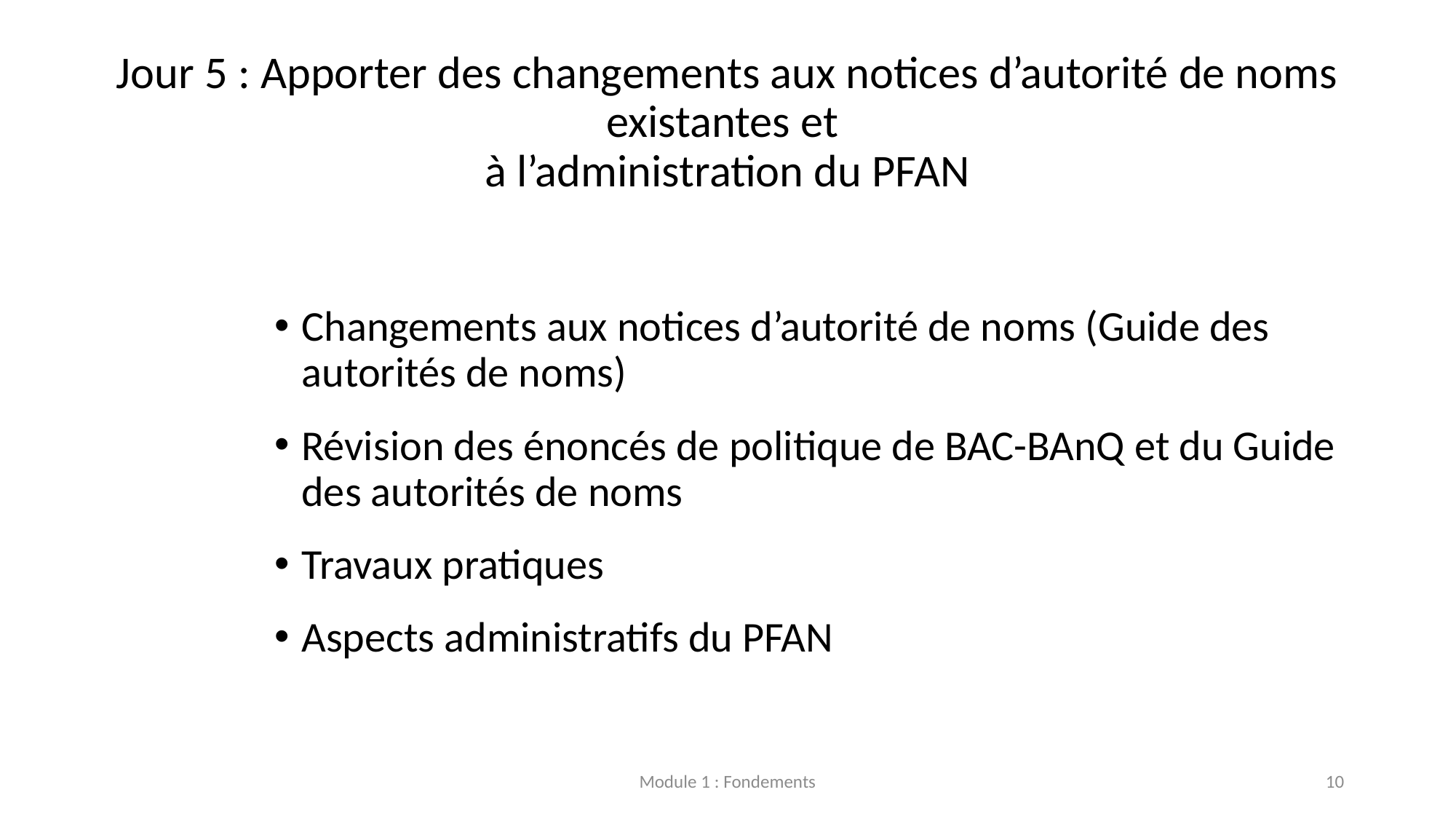

# Jour 5 : Apporter des changements aux notices d’autorité de noms existantes et à l’administration du PFAN
Changements aux notices d’autorité de noms (Guide des autorités de noms)
Révision des énoncés de politique de BAC-BAnQ et du Guide des autorités de noms
Travaux pratiques
Aspects administratifs du PFAN
Module 1 : Fondements
10